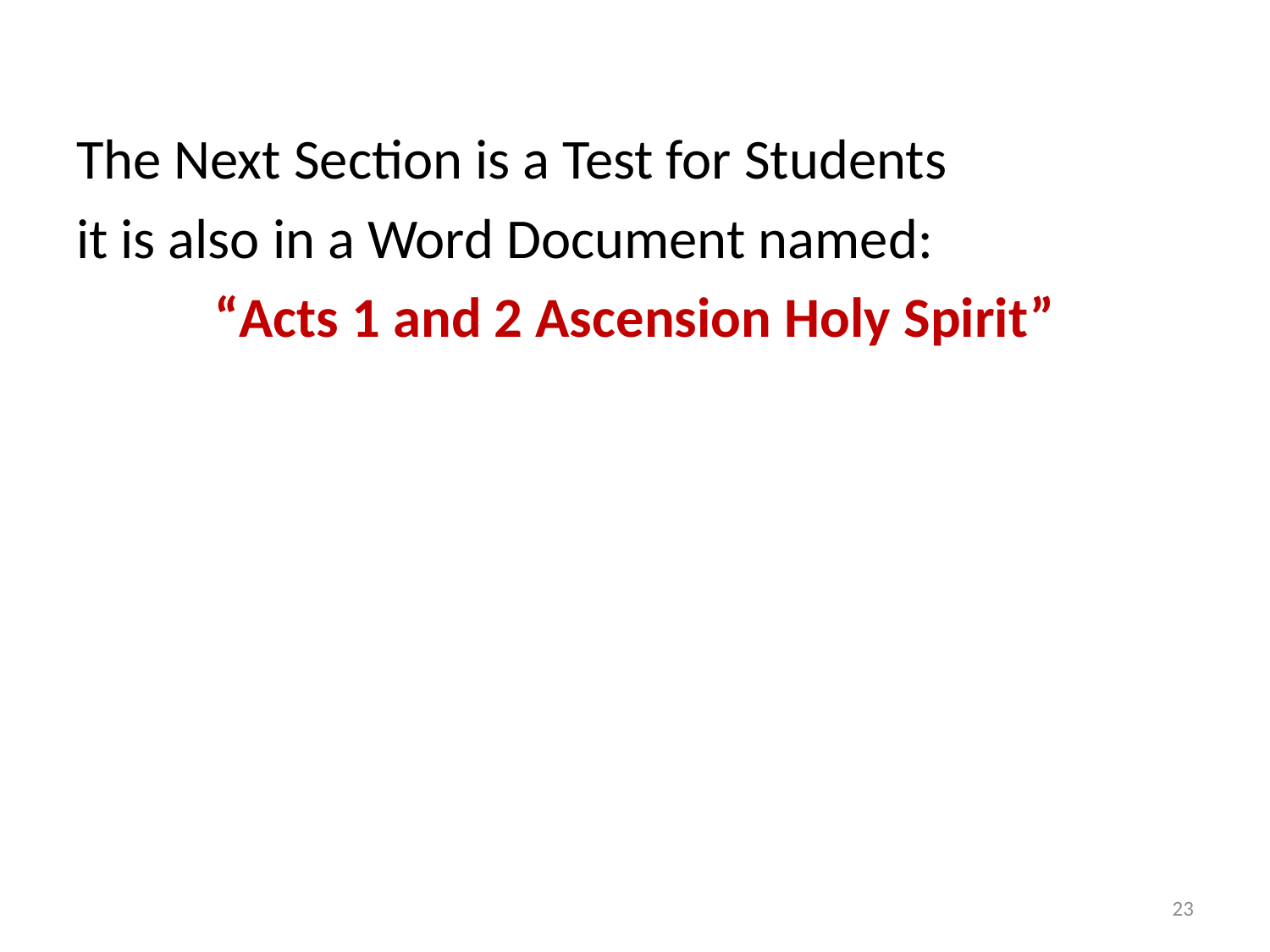

The Next Section is a Test for Students
it is also in a Word Document named:
“Acts 1 and 2 Ascension Holy Spirit”

23